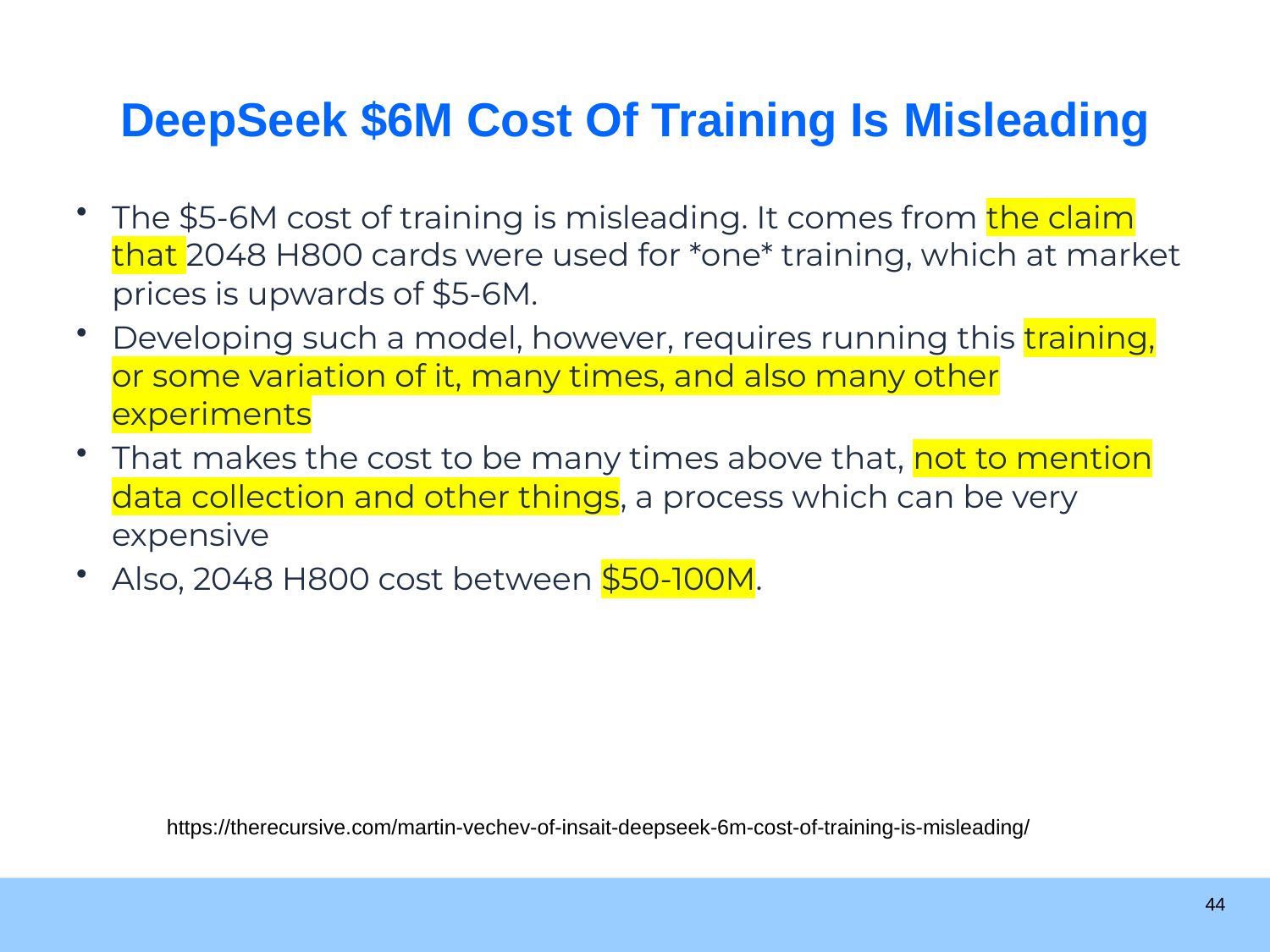

# DeepSeek $6M Cost Of Training Is Misleading
The $5-6M cost of training is misleading. It comes from the claim that 2048 H800 cards were used for *one* training, which at market prices is upwards of $5-6M.
Developing such a model, however, requires running this training, or some variation of it, many times, and also many other experiments
That makes the cost to be many times above that, not to mention data collection and other things, a process which can be very expensive
Also, 2048 H800 cost between $50-100M.
https://therecursive.com/martin-vechev-of-insait-deepseek-6m-cost-of-training-is-misleading/

44